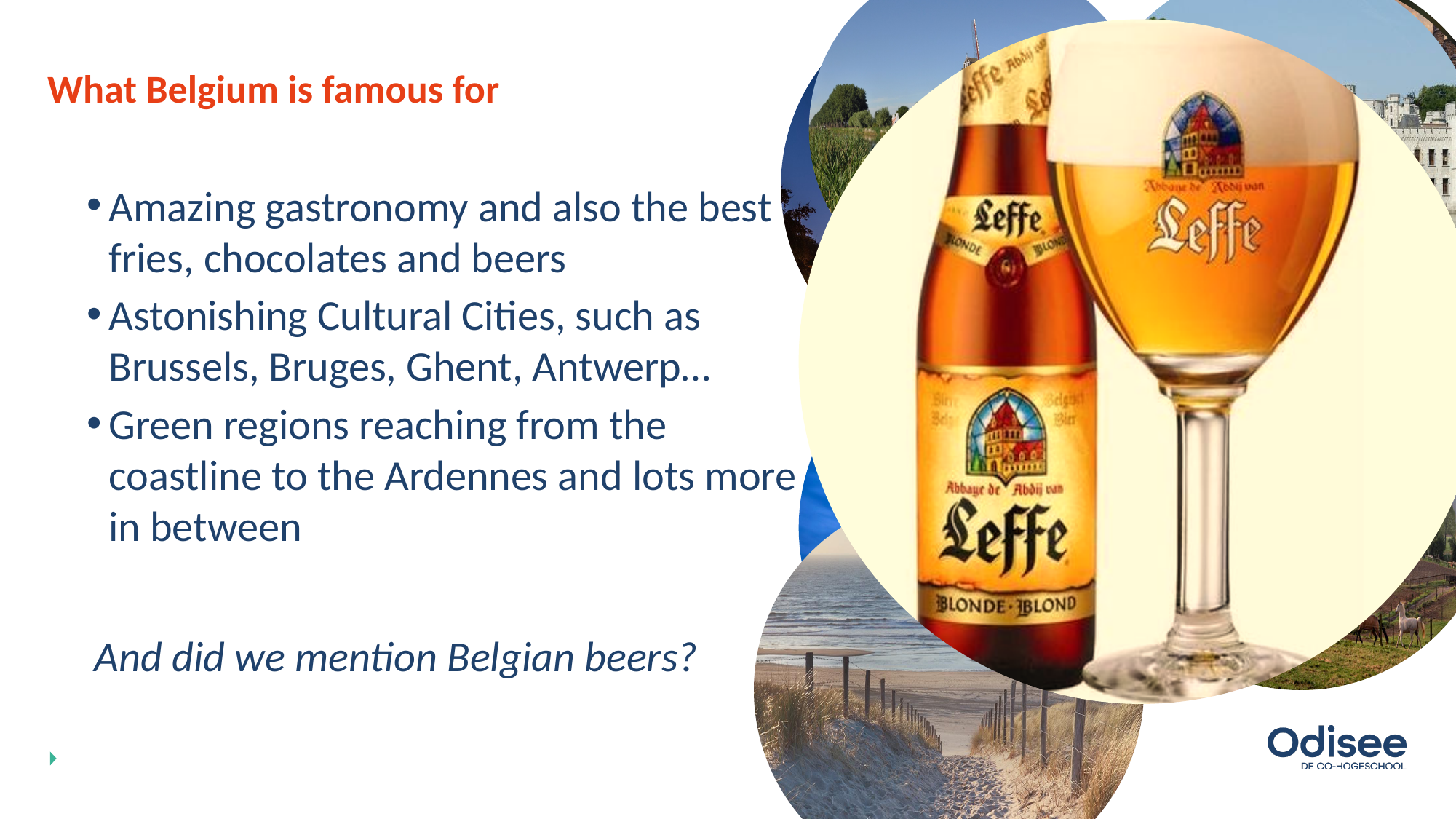

# What Belgium is famous for
Amazing gastronomy and also the best fries, chocolates and beers

Astonishing Cultural Cities, such as Brussels, Bruges, Ghent, Antwerp…

Green regions reaching from the coastline to the Ardennes and lots more in between

And did we mention Belgian beers?